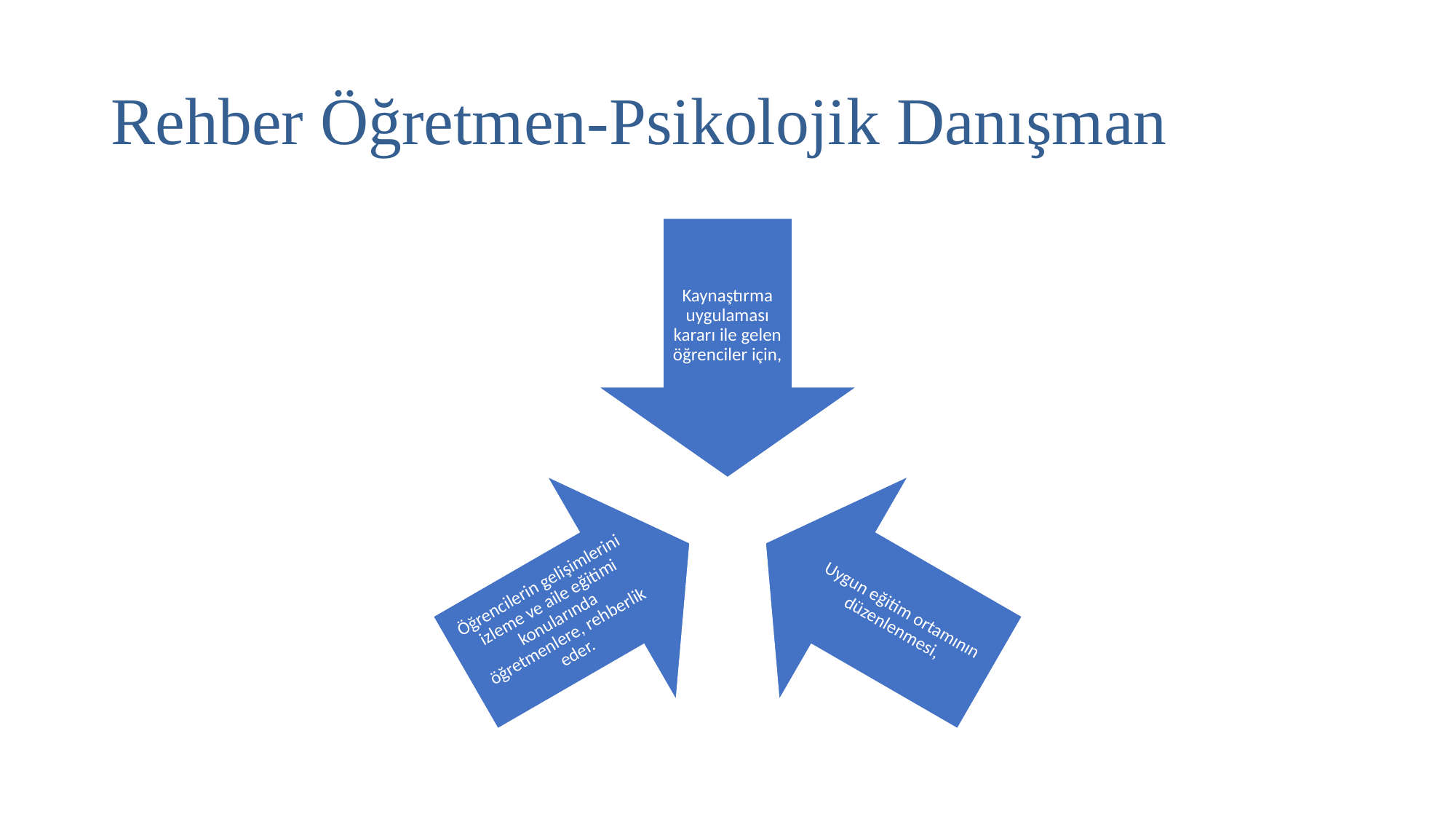

# Rehber Öğretmen-Psikolojik Danışman
Kaynaştırma uygulaması kararı ile gelen öğrenciler için,
Uygun eğitim ortamının düzenlenmesi,
Öğrencilerin gelişimlerini izleme ve aile eğitimi konularında öğretmenlere, rehberlik eder.